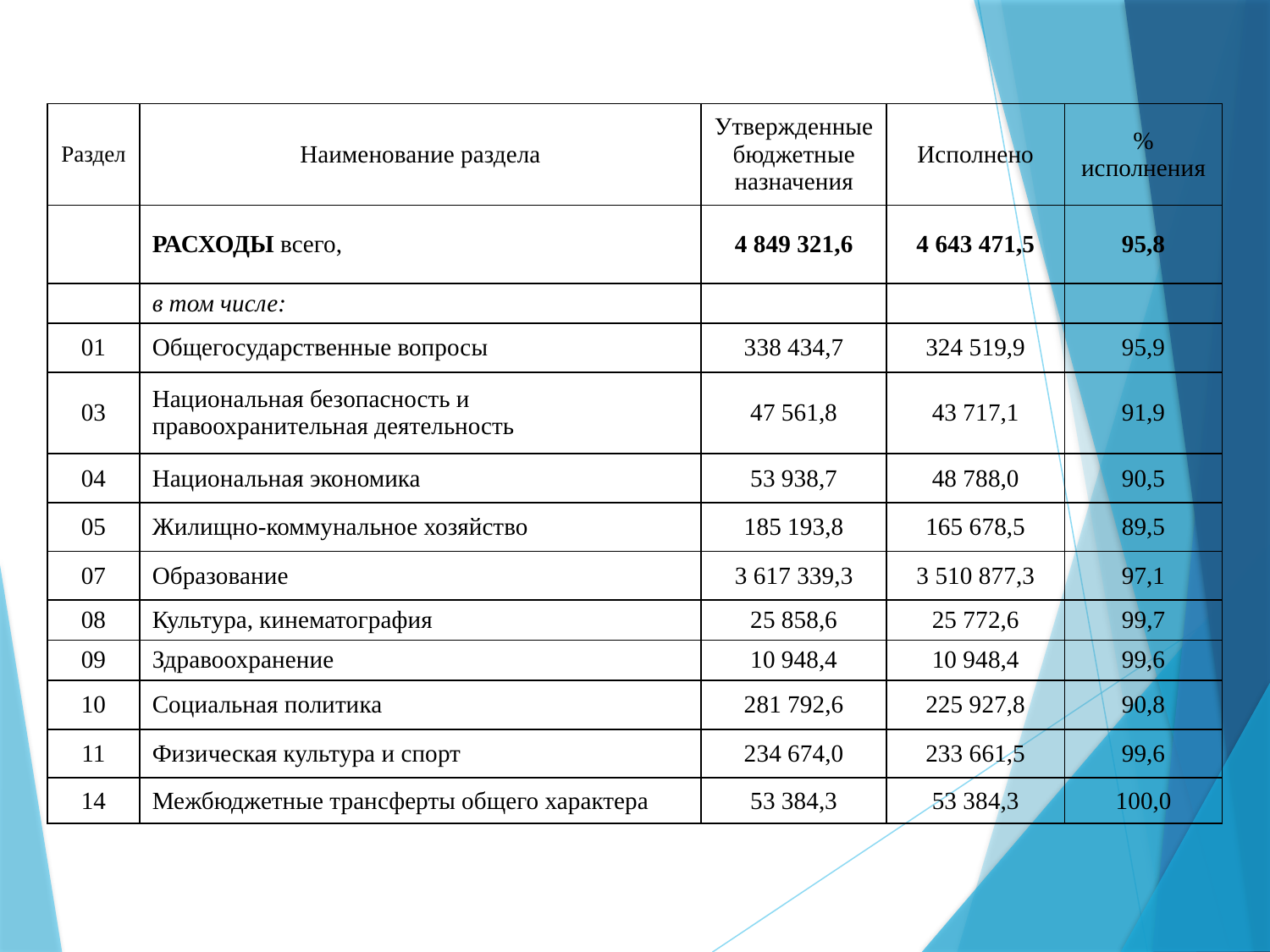

| Раздел | Наименование раздела | Утвержденные бюджетные назначения | Исполнено | % исполнения |
| --- | --- | --- | --- | --- |
|  | РАСХОДЫ всего, | 4 849 321,6 | 4 643 471,5 | 95,8 |
|  | в том числе: |  |  |  |
| 01 | Общегосударственные вопросы | 338 434,7 | 324 519,9 | 95,9 |
| 03 | Национальная безопасность и правоохранительная деятельность | 47 561,8 | 43 717,1 | 91,9 |
| 04 | Национальная экономика | 53 938,7 | 48 788,0 | 90,5 |
| 05 | Жилищно-коммунальное хозяйство | 185 193,8 | 165 678,5 | 89,5 |
| 07 | Образование | 3 617 339,3 | 3 510 877,3 | 97,1 |
| 08 | Культура, кинематография | 25 858,6 | 25 772,6 | 99,7 |
| 09 | Здравоохранение | 10 948,4 | 10 948,4 | 99,6 |
| 10 | Социальная политика | 281 792,6 | 225 927,8 | 90,8 |
| 11 | Физическая культура и спорт | 234 674,0 | 233 661,5 | 99,6 |
| 14 | Межбюджетные трансферты общего характера | 53 384,3 | 53 384,3 | 100,0 |